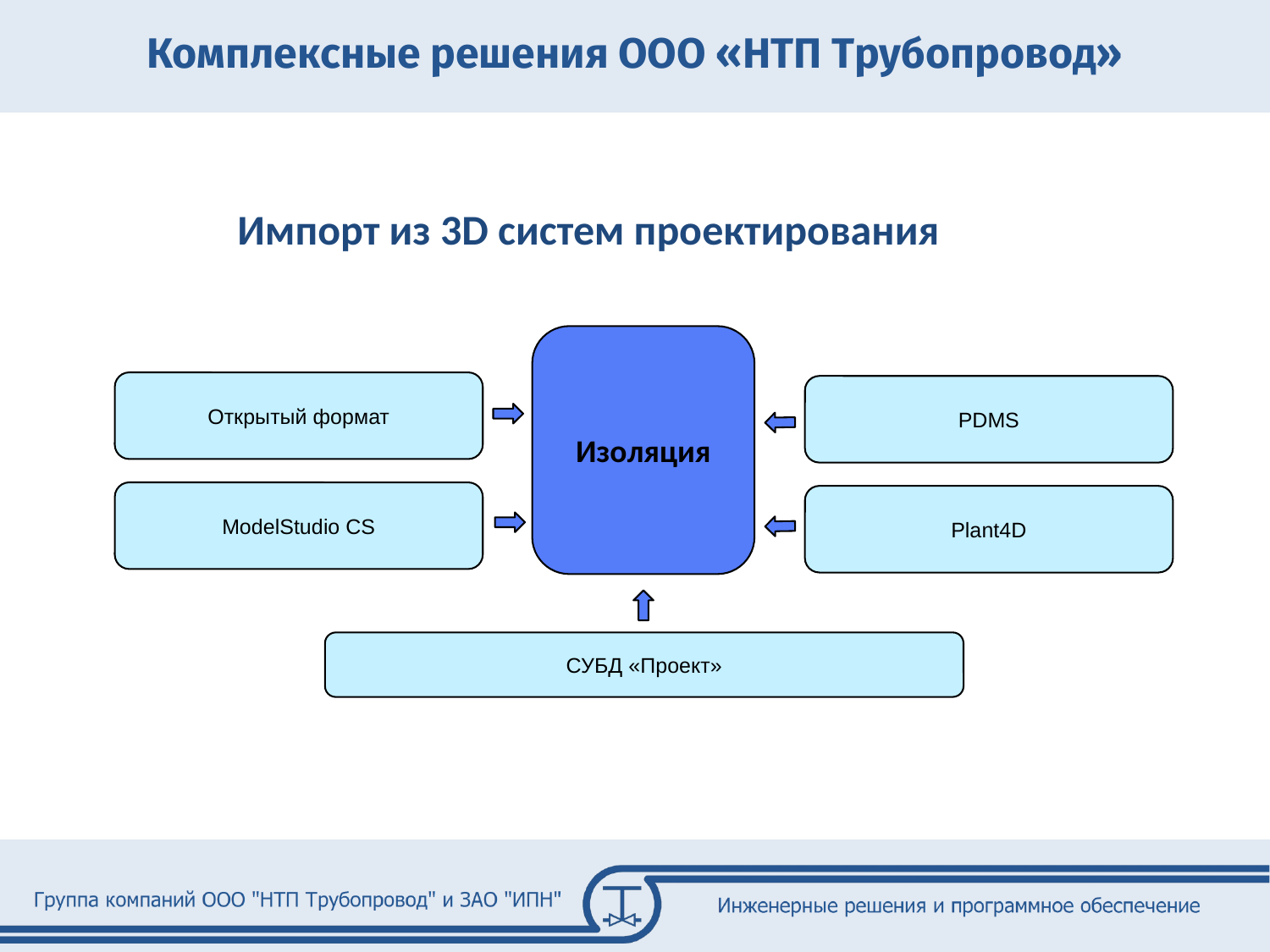

Импорт из 3D систем проектирования
Изоляция
Открытый формат
PDMS

ModelStudio CS
Plant4D

СУБД «Проект»